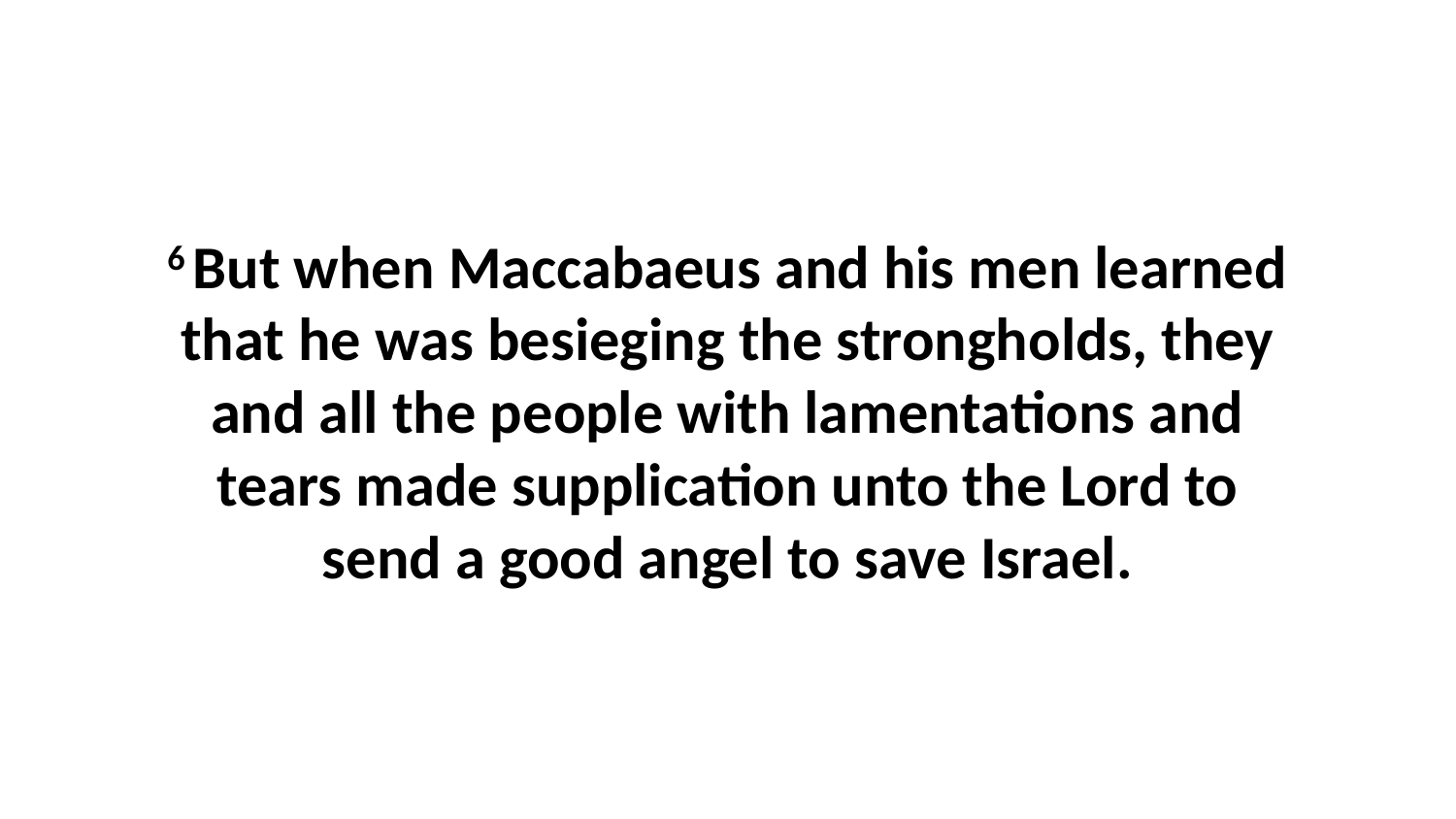

6 But when Maccabaeus and his men learned that he was besieging the strongholds, they and all the people with lamentations and tears made supplication unto the Lord to send a good angel to save Israel.